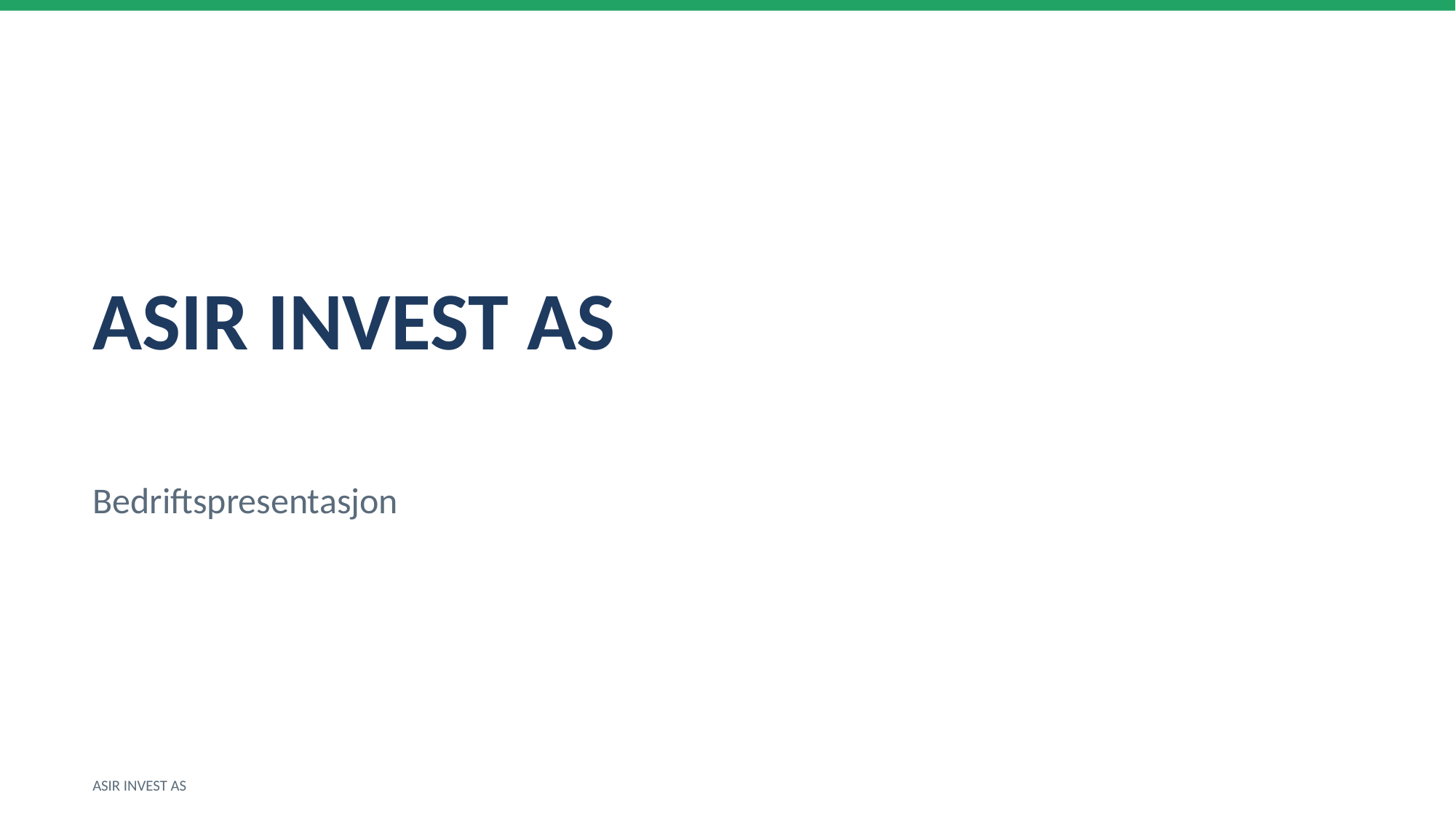

ASIR INVEST AS
Bedriftspresentasjon
ASIR INVEST AS